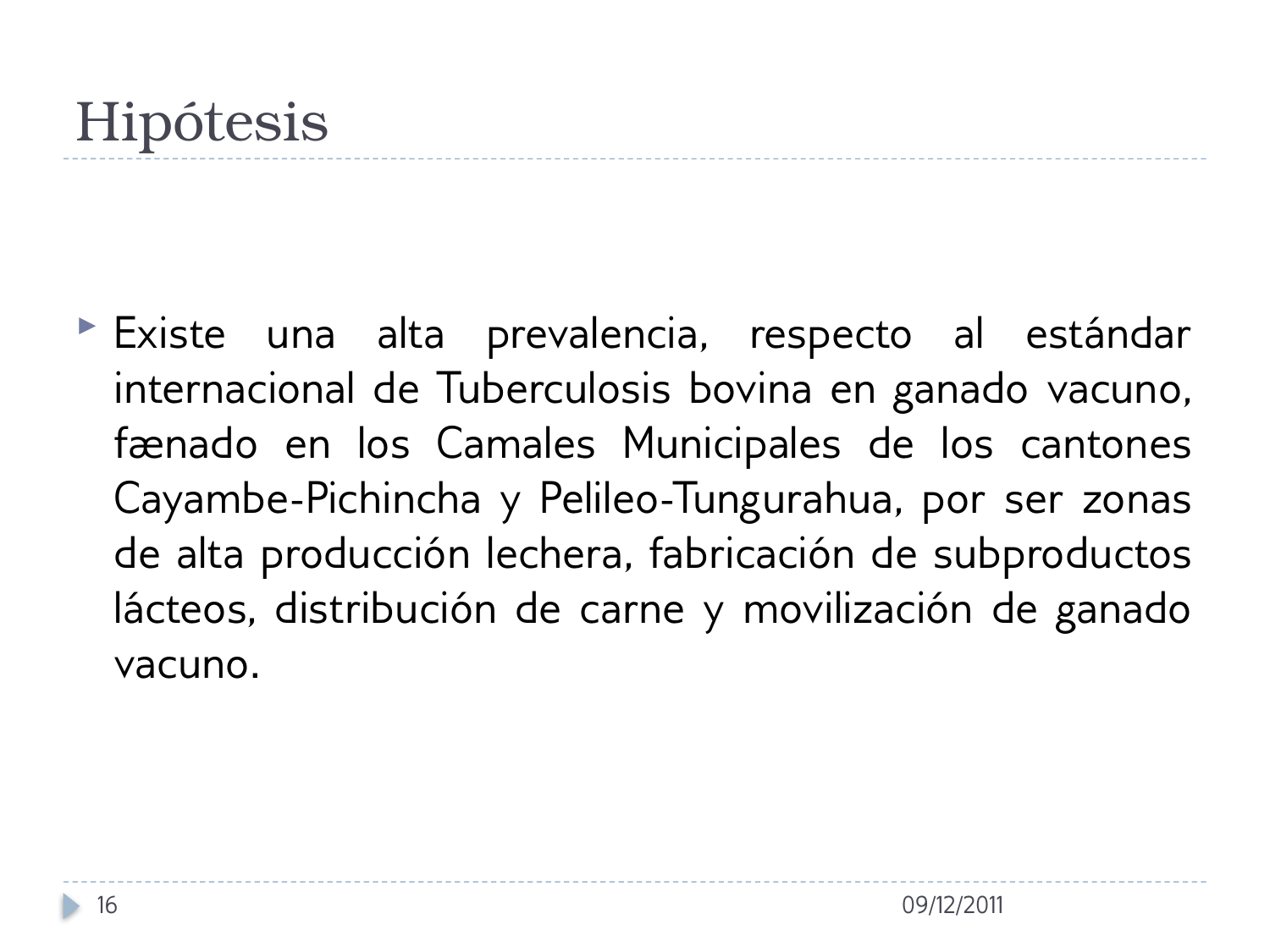

# Hipótesis
Existe una alta prevalencia, respecto al estándar internacional de Tuberculosis bovina en ganado vacuno, faenado en los Camales Municipales de los cantones Cayambe-Pichincha y Pelileo-Tungurahua, por ser zonas de alta producción lechera, fabricación de subproductos lácteos, distribución de carne y movilización de ganado vacuno.
16
09/12/2011